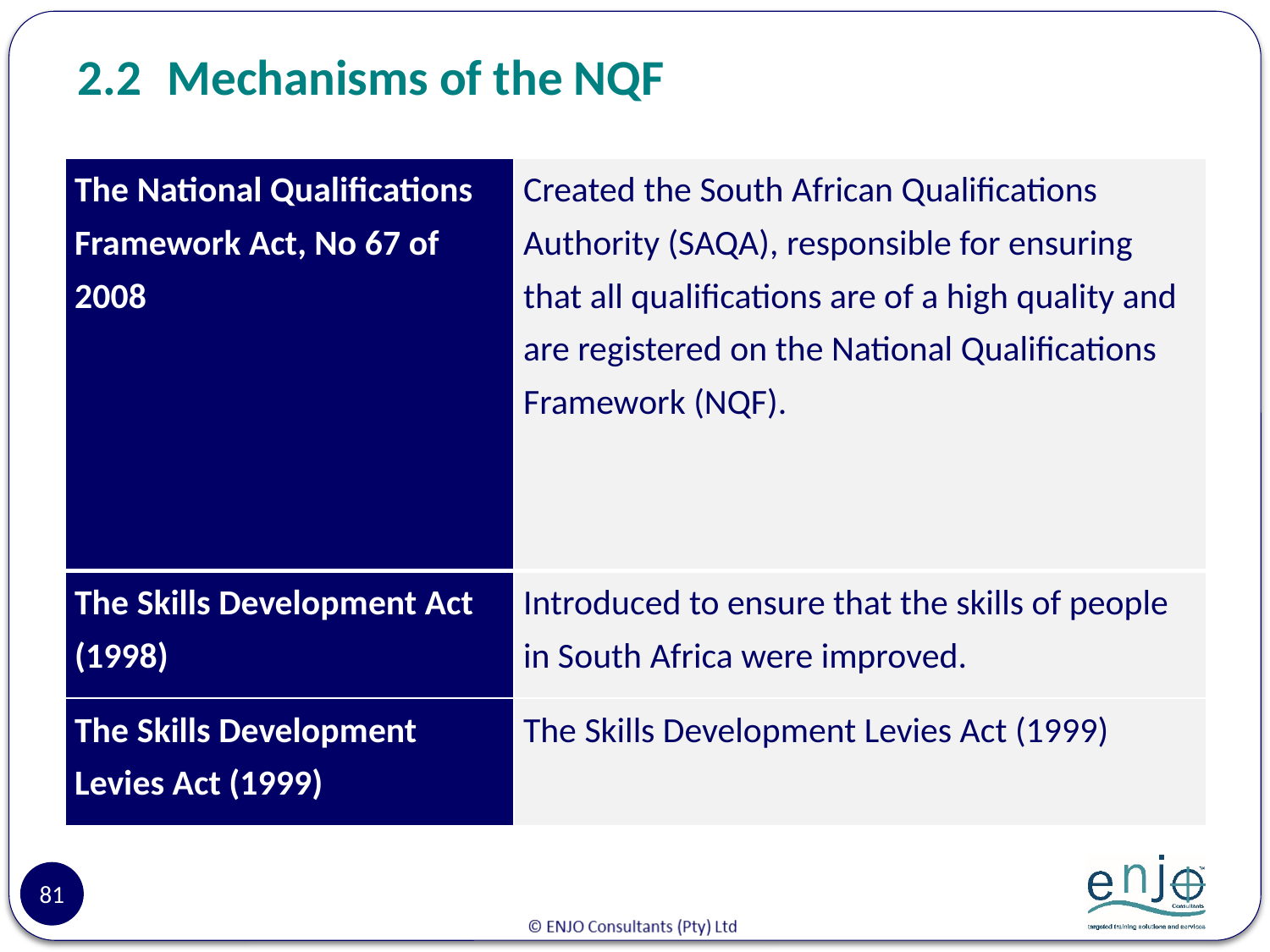

# 2.2	Mechanisms of the NQF
| The National Qualifications Framework Act, No 67 of 2008 | Created the South African Qualifications Authority (SAQA), responsible for ensuring that all qualifications are of a high quality and are registered on the National Qualifications Framework (NQF). |
| --- | --- |
| The Skills Development Act (1998) | Introduced to ensure that the skills of people in South Africa were improved. |
| The Skills Development Levies Act (1999) | The Skills Development Levies Act (1999) |
81